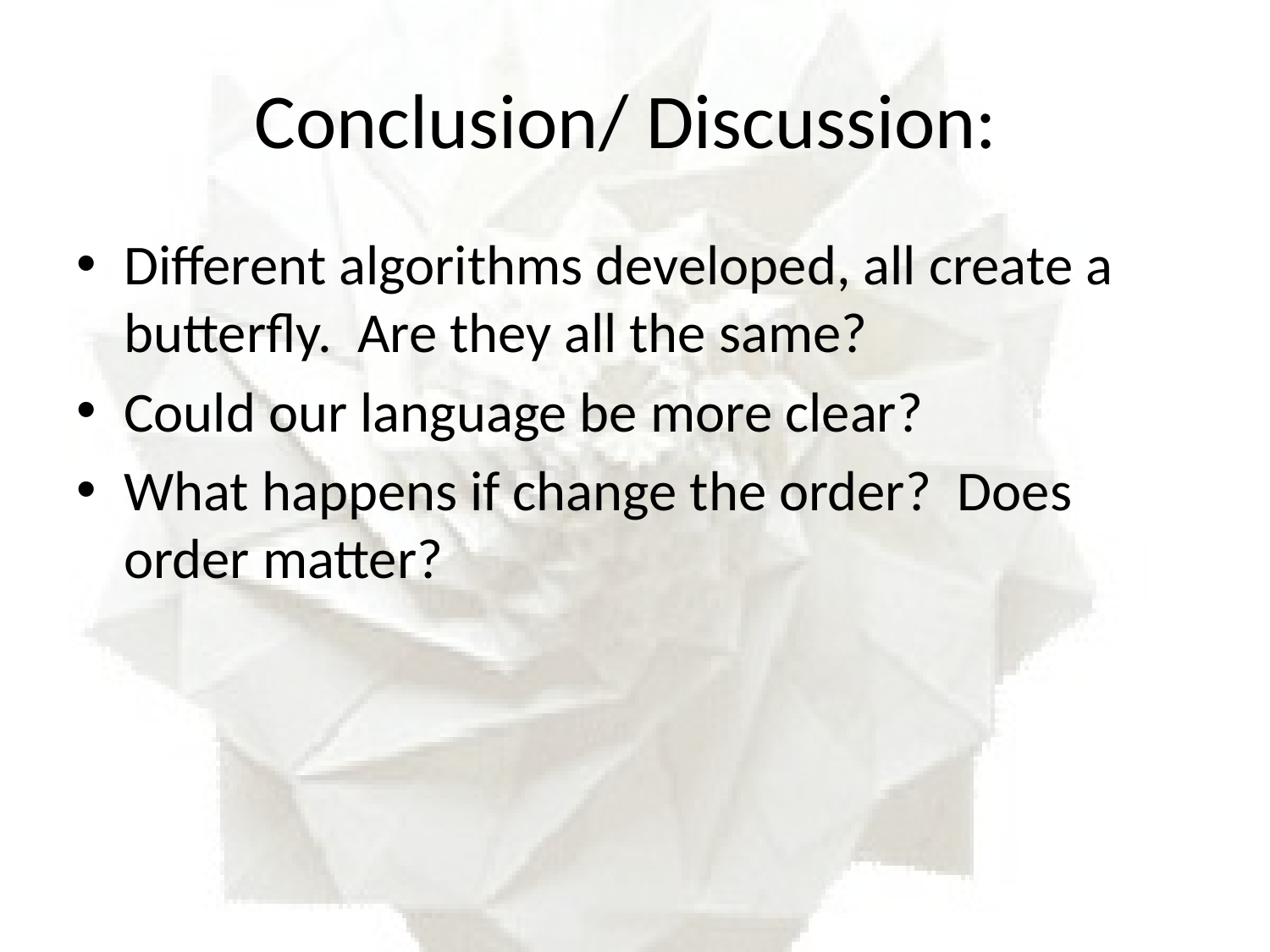

# Conclusion/ Discussion:
Different algorithms developed, all create a butterfly.  Are they all the same?
Could our language be more clear?
What happens if change the order?  Does order matter?